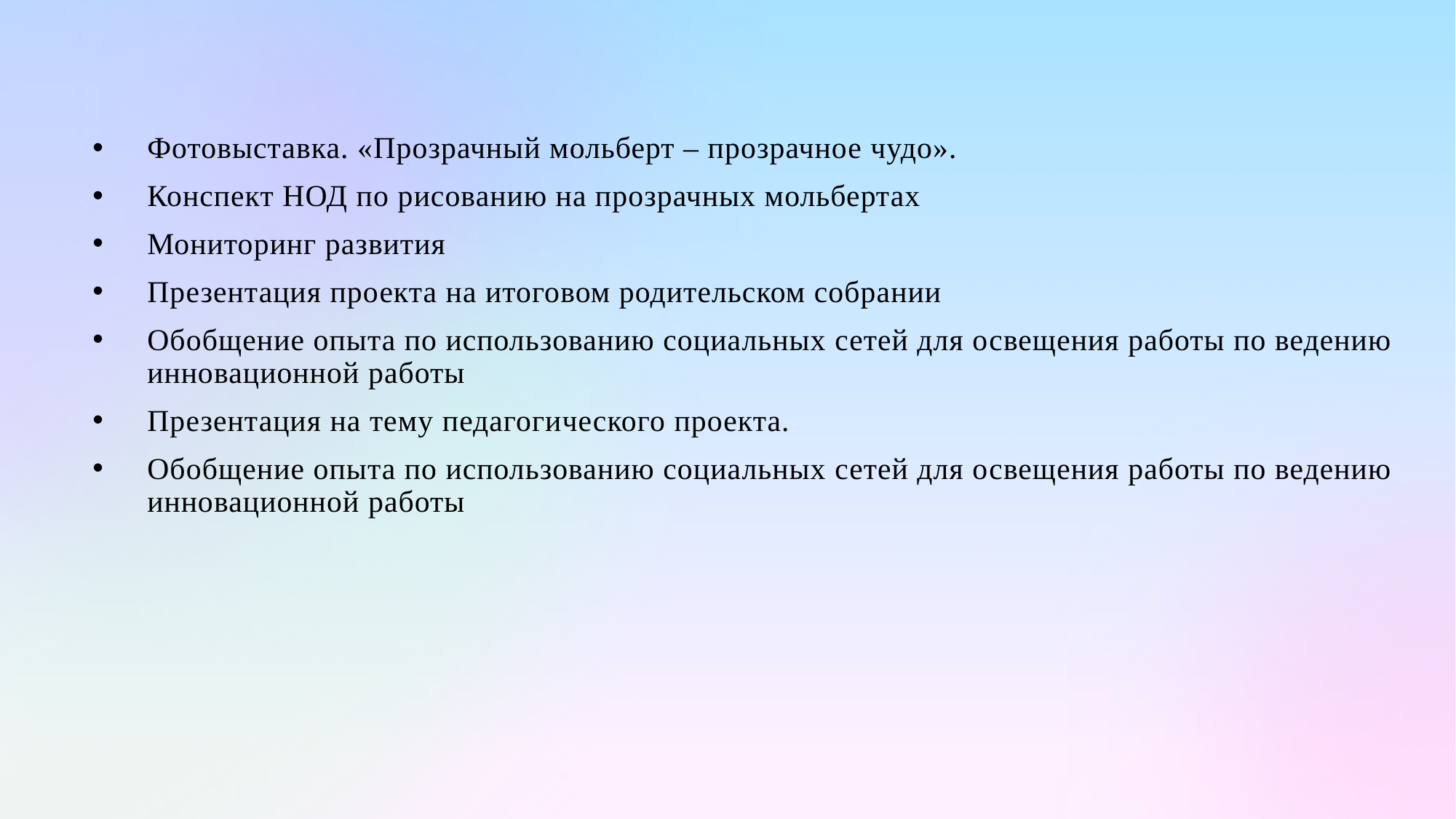

Фотовыставка. «Прозрачный мольберт – прозрачное чудо».
Конспект НОД по рисованию на прозрачных мольбертах
Мониторинг развития
Презентация проекта на итоговом родительском собрании
Обобщение опыта по использованию социальных сетей для освещения работы по ведению инновационной работы
Презентация на тему педагогического проекта.
Обобщение опыта по использованию социальных сетей для освещения работы по ведению инновационной работы